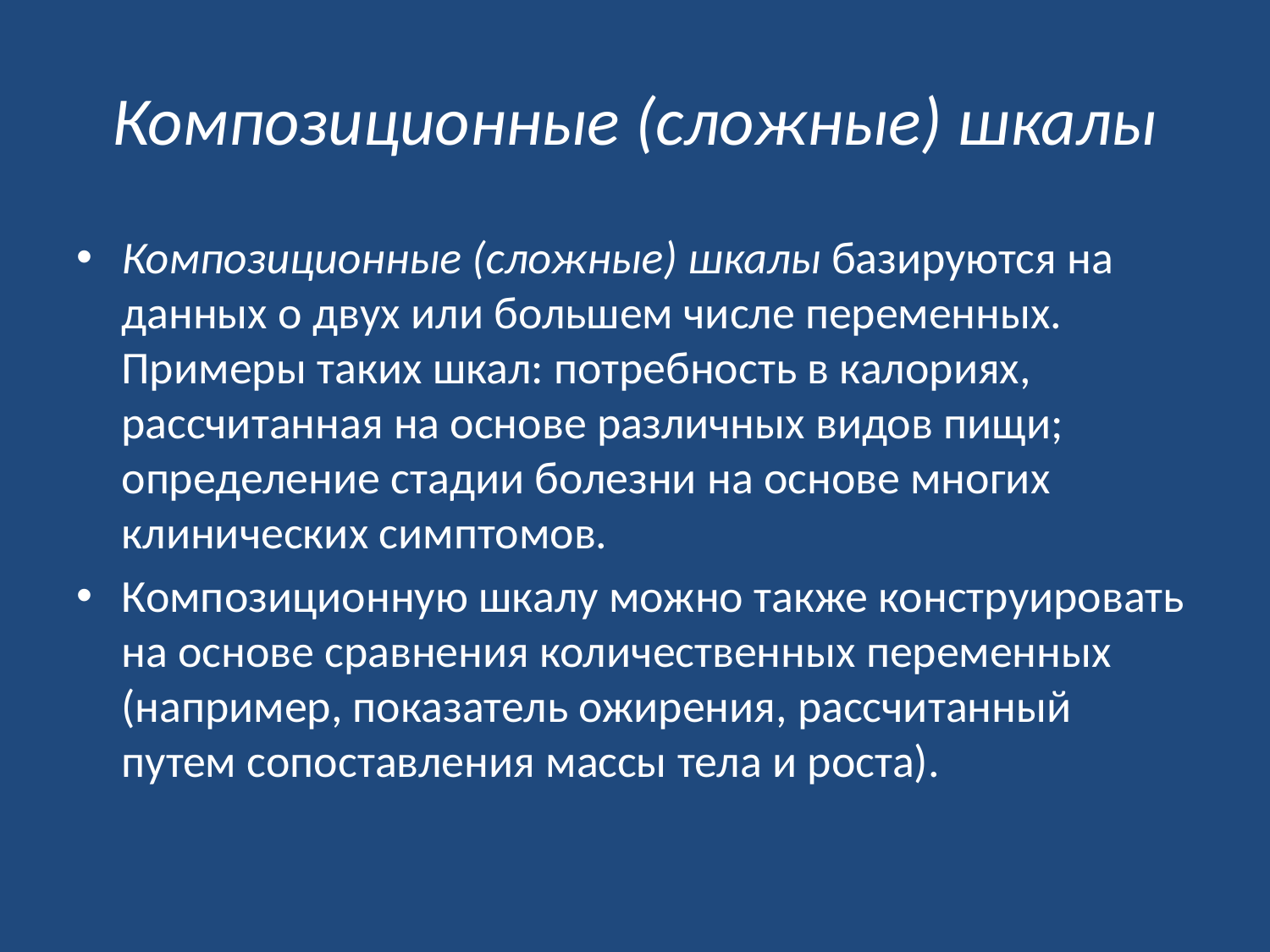

# Композиционные (сложные) шкалы
Композиционные (сложные) шкалы базируются на данных о двух или большем числе переменных. Примеры таких шкал: потребность в калориях, рассчитанная на основе различных видов пищи; определение стадии болезни на основе многих клинических симптомов.
Композиционную шкалу можно также конструировать на основе сравнения количественных переменных (например, показатель ожирения, рассчитанный путем сопоставления массы тела и роста).